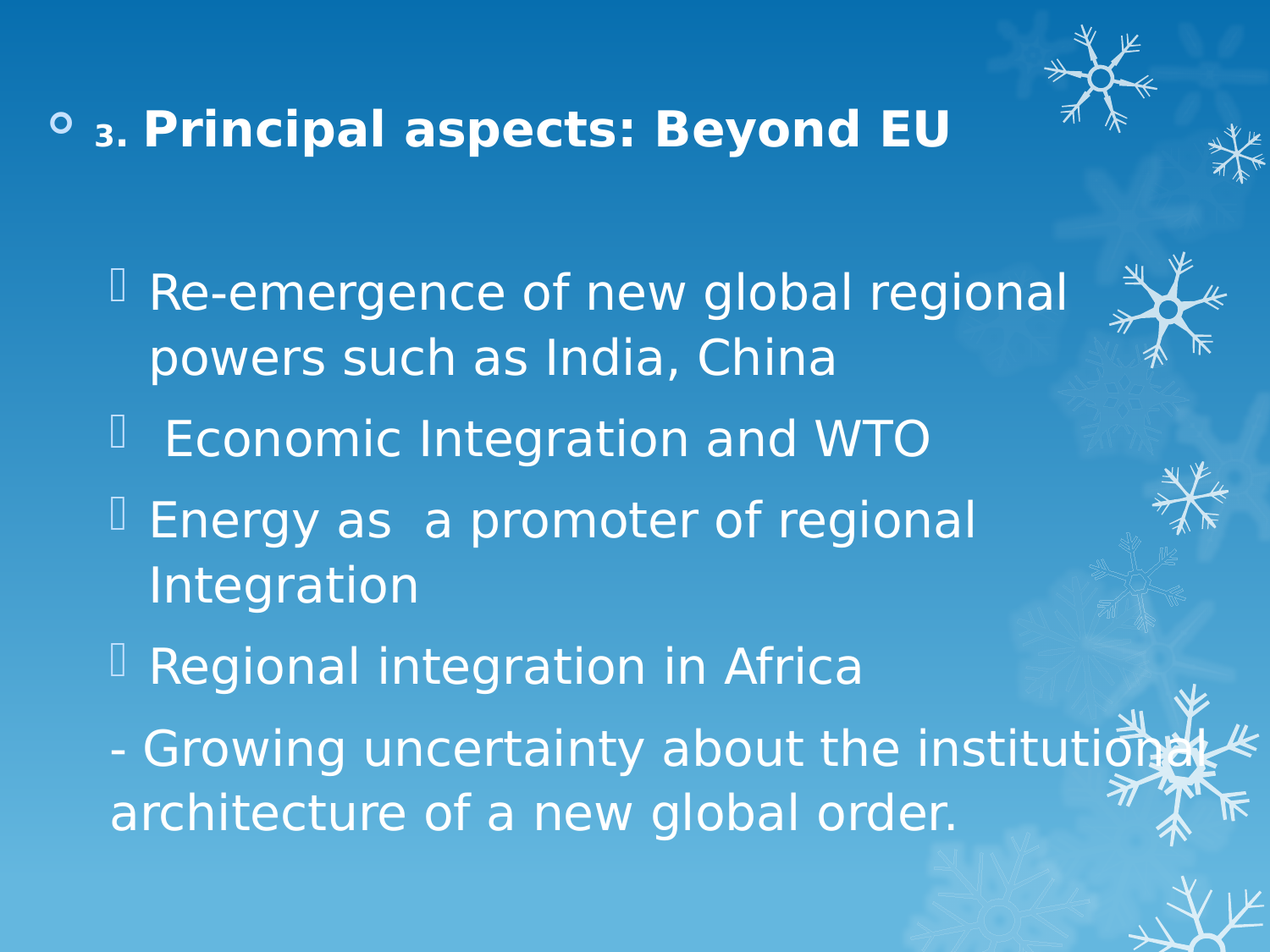

3. Principal aspects: Beyond EU

Re-emergence of new global regional powers such as India, China
 Economic Integration and WTO
Energy as  a promoter of regional Integration
Regional integration in Africa
- Growing uncertainty about the institutional architecture of a new global order.